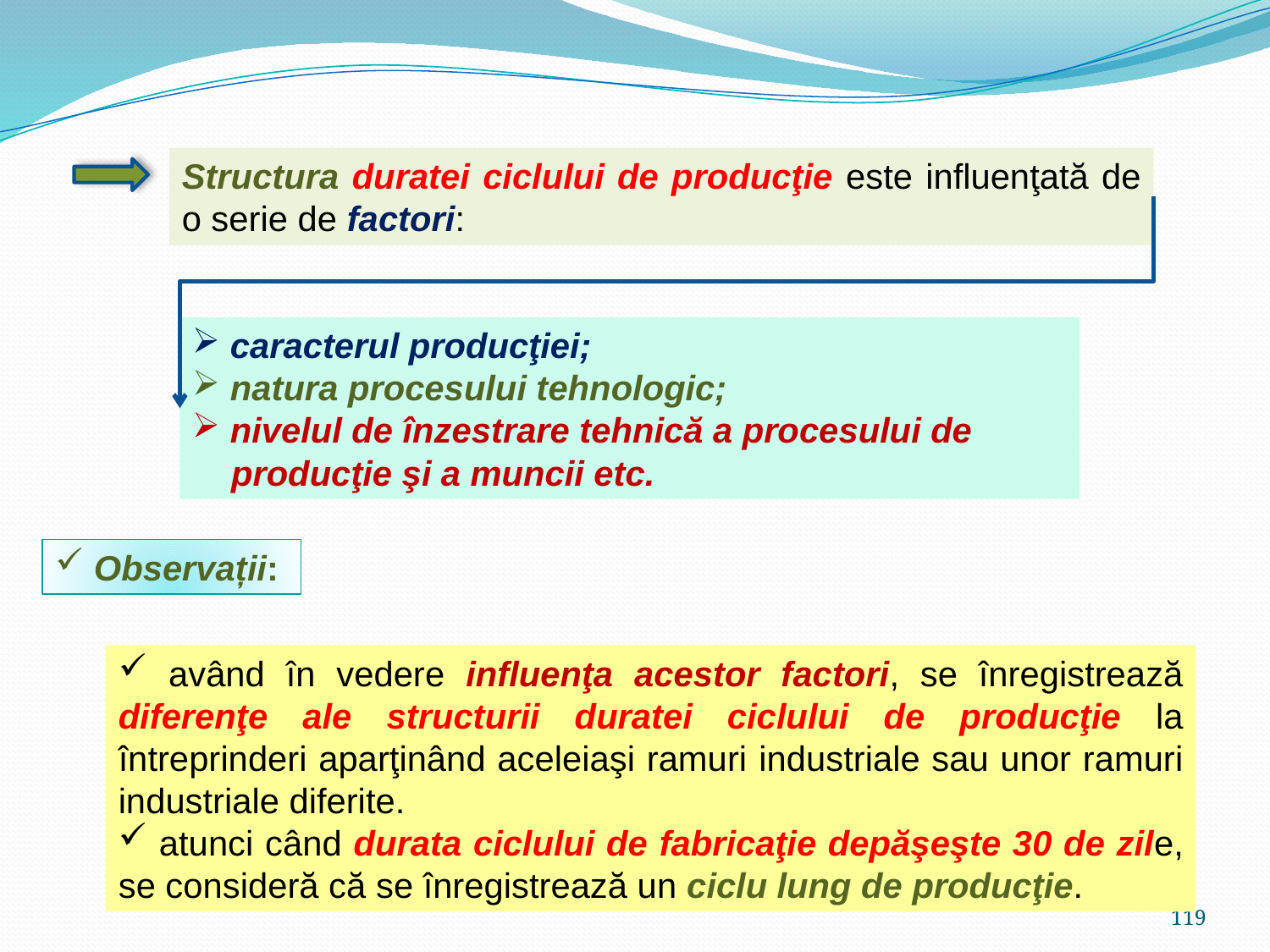

Structura duratei ciclului de producţie este influenţată de o serie de factori:

 caracterul producţiei;
 natura procesului tehnologic;
 nivelul de înzestrare tehnică a procesului de
    producţie şi a muncii etc.
 Observații:
 având în vedere influenţa acestor factori, se înregistrează diferenţe ale structurii duratei ciclului de producţie la întreprinderi aparţinând aceleiaşi ramuri industriale sau unor ramuri industriale diferite.
 atunci când durata ciclului de fabricaţie depăşeşte 30 de zile, se consideră că se înregistrează un ciclu lung de producţie.
119